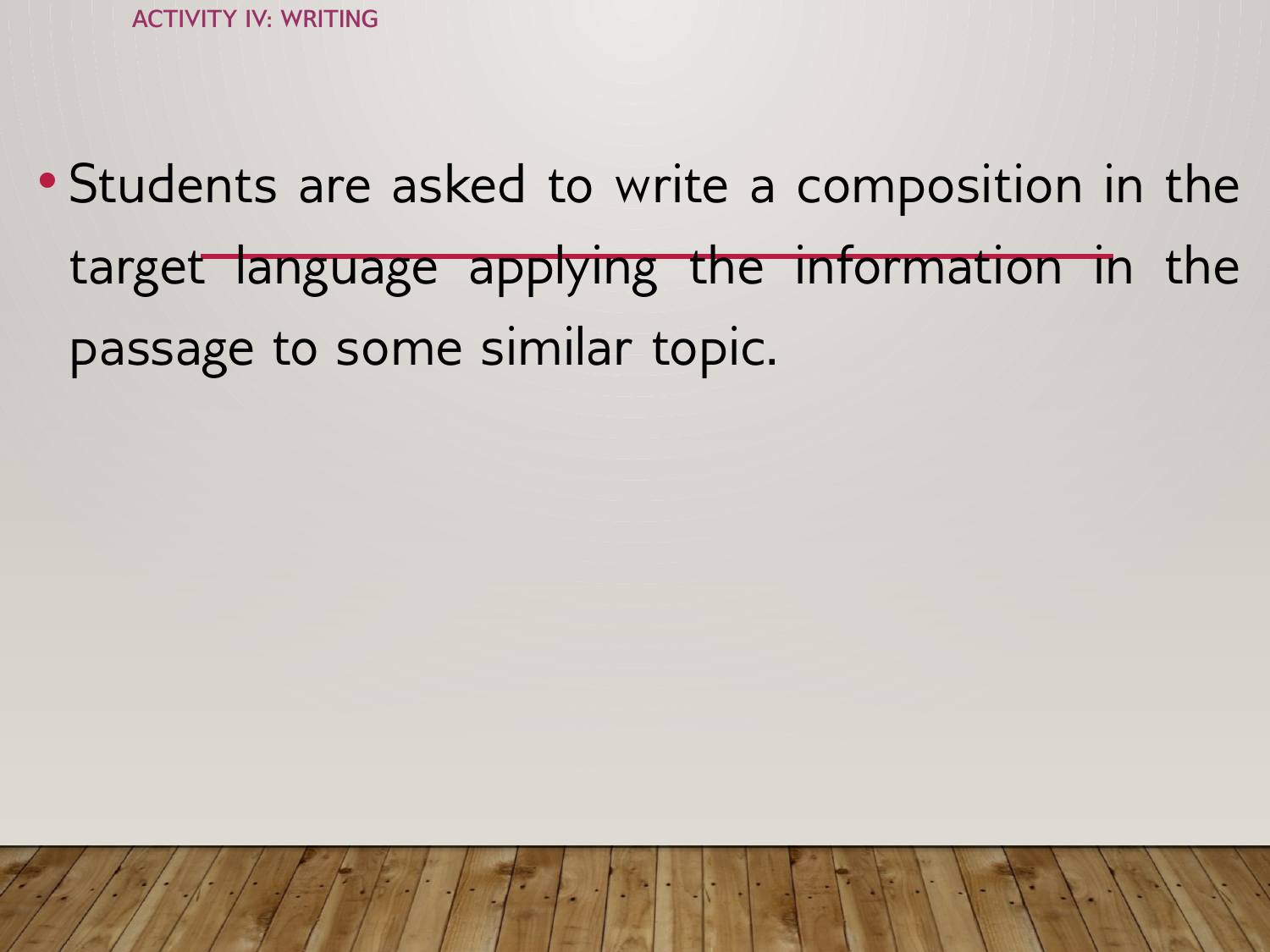

# Activity IV: Writing
Students are asked to write a composition in the target language applying the information in the passage to some similar topic.